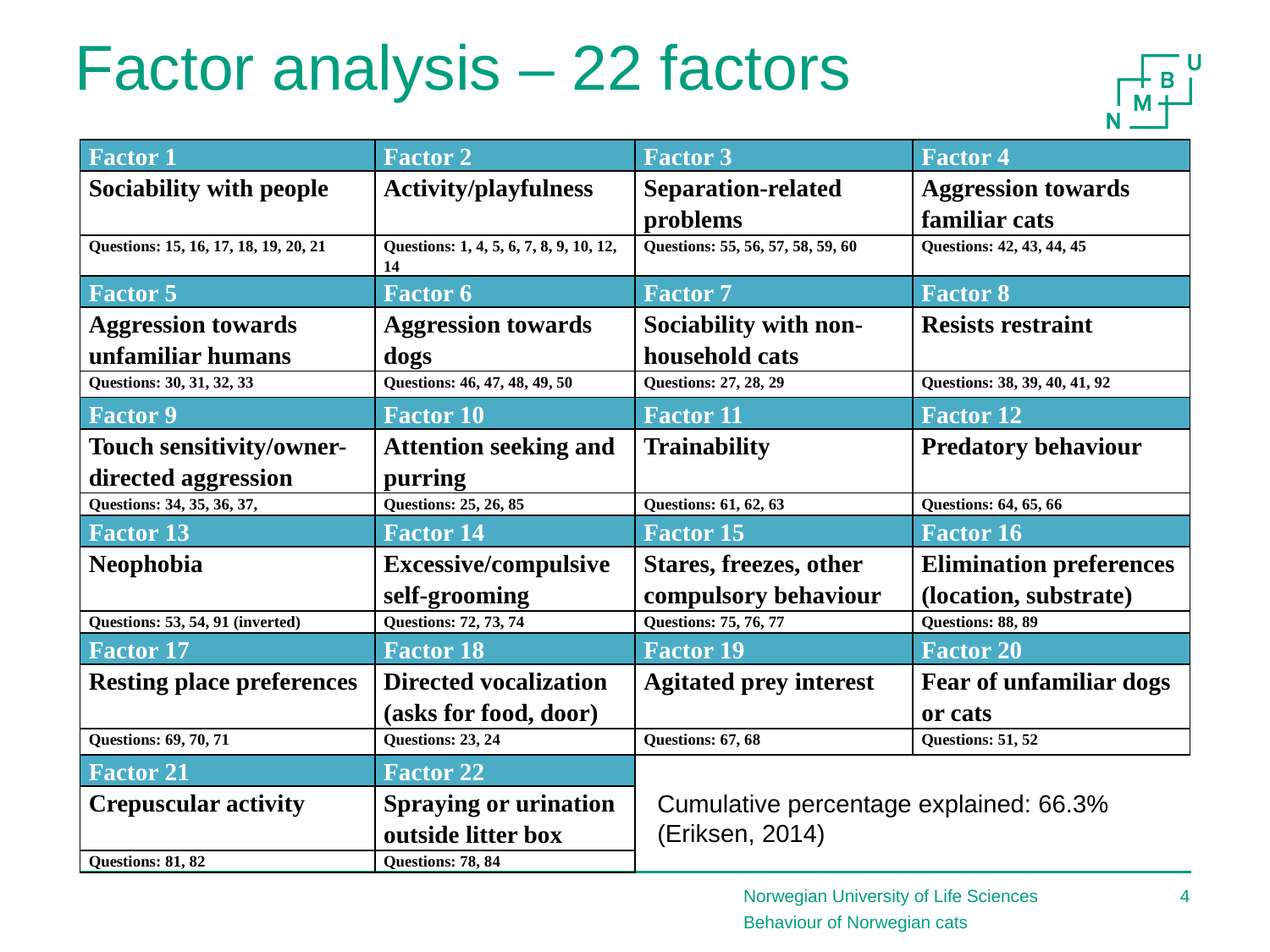

# Factor analysis – 22 factors
| Factor 1 | Factor 2 | Factor 3 | Factor 4 |
| --- | --- | --- | --- |
| Sociability with people | Activity/playfulness | Separation-related problems | Aggression towards familiar cats |
| Questions: 15, 16, 17, 18, 19, 20, 21 | Questions: 1, 4, 5, 6, 7, 8, 9, 10, 12, 14 | Questions: 55, 56, 57, 58, 59, 60 | Questions: 42, 43, 44, 45 |
| Factor 5 | Factor 6 | Factor 7 | Factor 8 |
| Aggression towards unfamiliar humans | Aggression towards dogs | Sociability with non-household cats | Resists restraint |
| Questions: 30, 31, 32, 33 | Questions: 46, 47, 48, 49, 50 | Questions: 27, 28, 29 | Questions: 38, 39, 40, 41, 92 |
| Factor 9 | Factor 10 | Factor 11 | Factor 12 |
| Touch sensitivity/owner-directed aggression | Attention seeking and purring | Trainability | Predatory behaviour |
| Questions: 34, 35, 36, 37, | Questions: 25, 26, 85 | Questions: 61, 62, 63 | Questions: 64, 65, 66 |
| Factor 13 | Factor 14 | Factor 15 | Factor 16 |
| Neophobia | Excessive/compulsive self-grooming | Stares, freezes, other compulsory behaviour | Elimination preferences (location, substrate) |
| Questions: 53, 54, 91 (inverted) | Questions: 72, 73, 74 | Questions: 75, 76, 77 | Questions: 88, 89 |
| Factor 17 | Factor 18 | Factor 19 | Factor 20 |
| Resting place preferences | Directed vocalization (asks for food, door) | Agitated prey interest | Fear of unfamiliar dogs or cats |
| Questions: 69, 70, 71 | Questions: 23, 24 | Questions: 67, 68 | Questions: 51, 52 |
| Factor 21 | Factor 22 |  |  |
| Crepuscular activity | Spraying or urination outside litter box |  |  |
| Questions: 81, 82 | Questions: 78, 84 |  |  |
Cumulative percentage explained: 66.3%
(Eriksen, 2014)
Norwegian University of Life Sciences
4
Behaviour of Norwegian cats